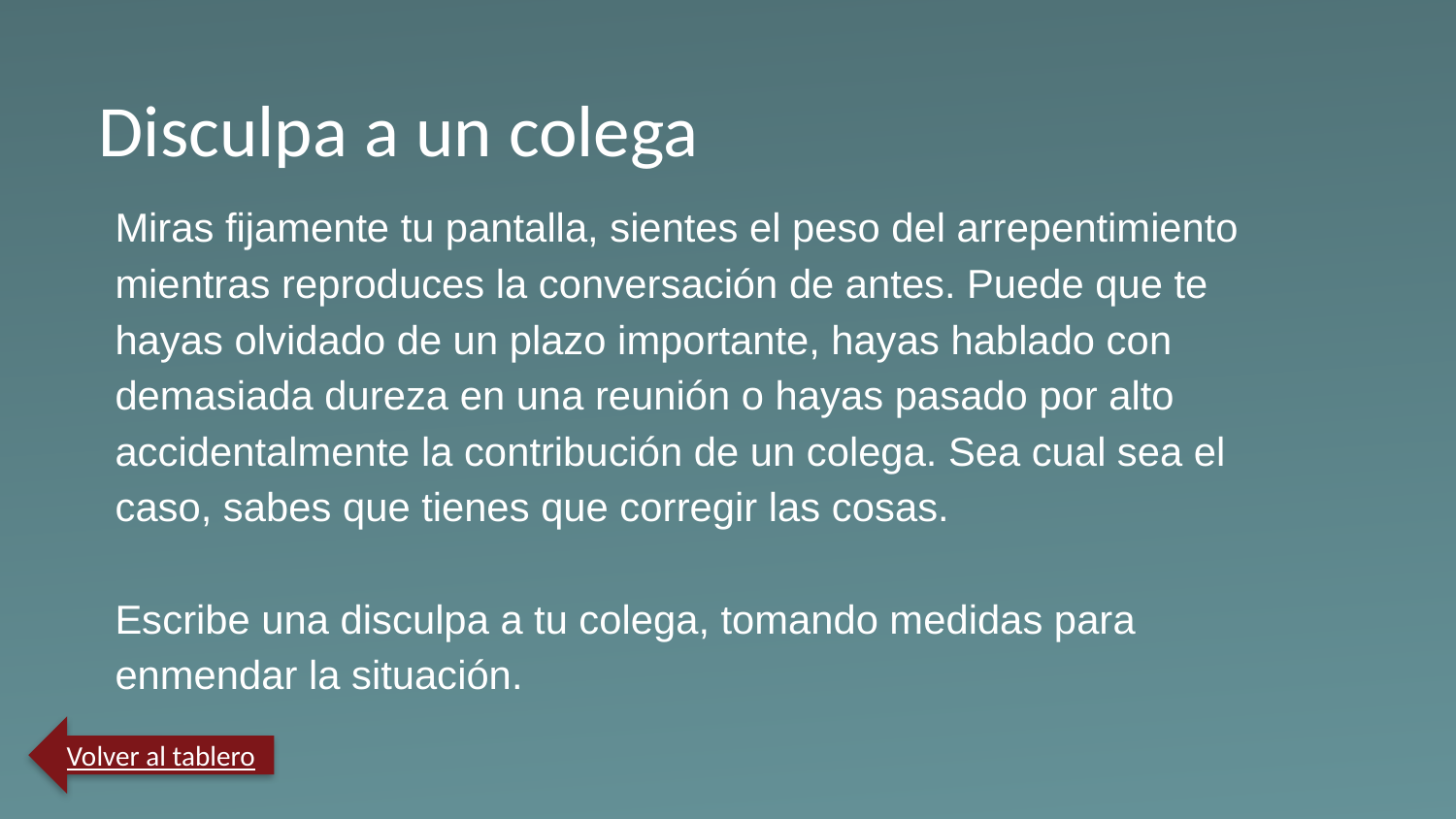

Disculpa a un colega
Miras fijamente tu pantalla, sientes el peso del arrepentimiento mientras reproduces la conversación de antes. Puede que te hayas olvidado de un plazo importante, hayas hablado con demasiada dureza en una reunión o hayas pasado por alto accidentalmente la contribución de un colega. Sea cual sea el caso, sabes que tienes que corregir las cosas.

Escribe una disculpa a tu colega, tomando medidas para enmendar la situación.

Volver al tablero